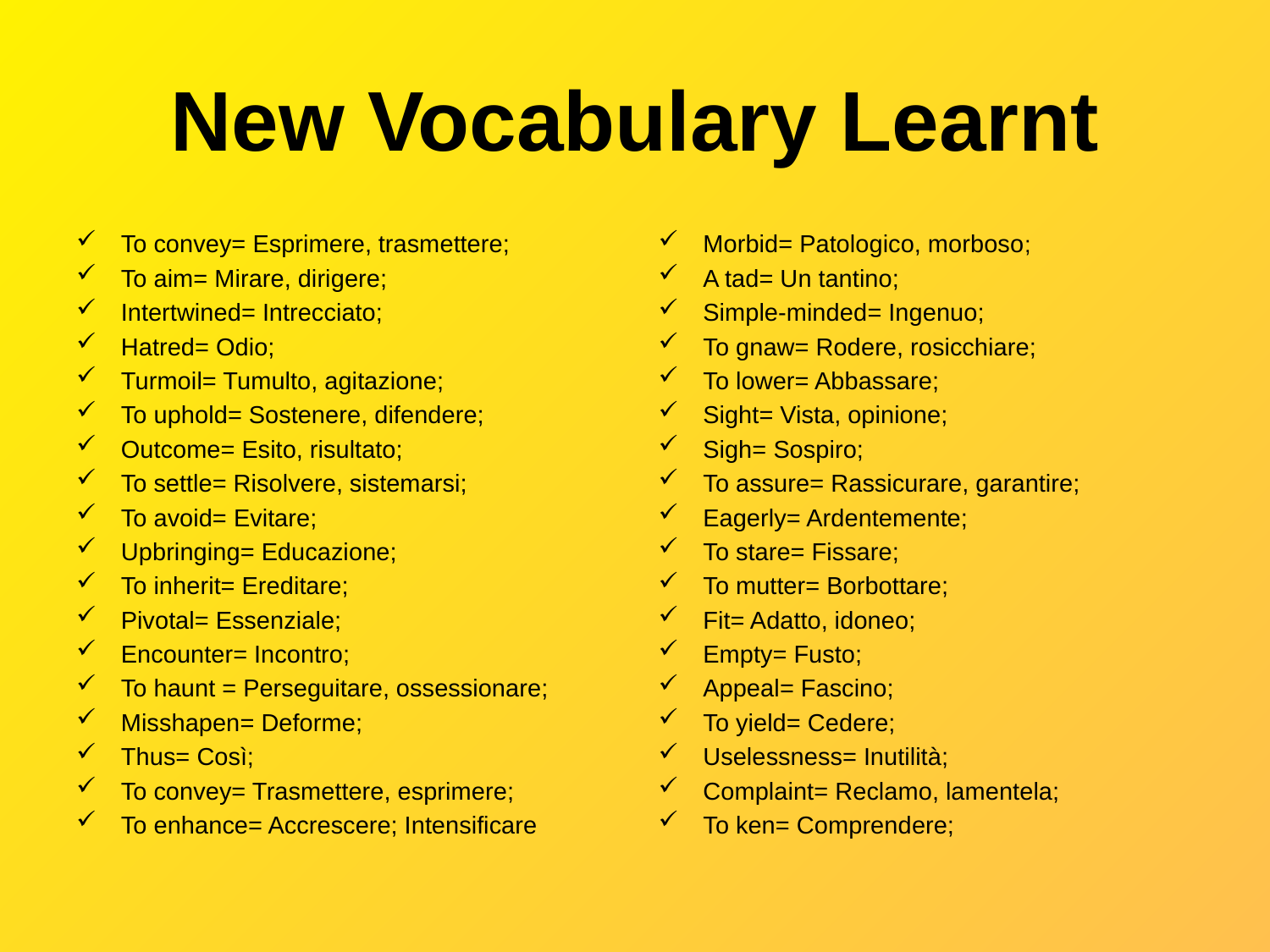

# New Vocabulary Learnt
To convey= Esprimere, trasmettere;
To aim= Mirare, dirigere;
Intertwined= Intrecciato;
Hatred= Odio;
Turmoil= Tumulto, agitazione;
To uphold= Sostenere, difendere;
Outcome= Esito, risultato;
To settle= Risolvere, sistemarsi;
To avoid= Evitare;
Upbringing= Educazione;
To inherit= Ereditare;
Pivotal= Essenziale;
Encounter= Incontro;
To haunt = Perseguitare, ossessionare;
Misshapen= Deforme;
Thus= Così;
To convey= Trasmettere, esprimere;
To enhance= Accrescere; Intensificare

Morbid= Patologico, morboso;
A tad= Un tantino;
Simple-minded= Ingenuo;
To gnaw= Rodere, rosicchiare;
To lower= Abbassare;
Sight= Vista, opinione;
Sigh= Sospiro;
To assure= Rassicurare, garantire;
Eagerly= Ardentemente;
To stare= Fissare;
To mutter= Borbottare;
Fit= Adatto, idoneo;
Empty= Fusto;
Appeal= Fascino;
To yield= Cedere;
Uselessness= Inutilità;
Complaint= Reclamo, lamentela;
To ken= Comprendere;